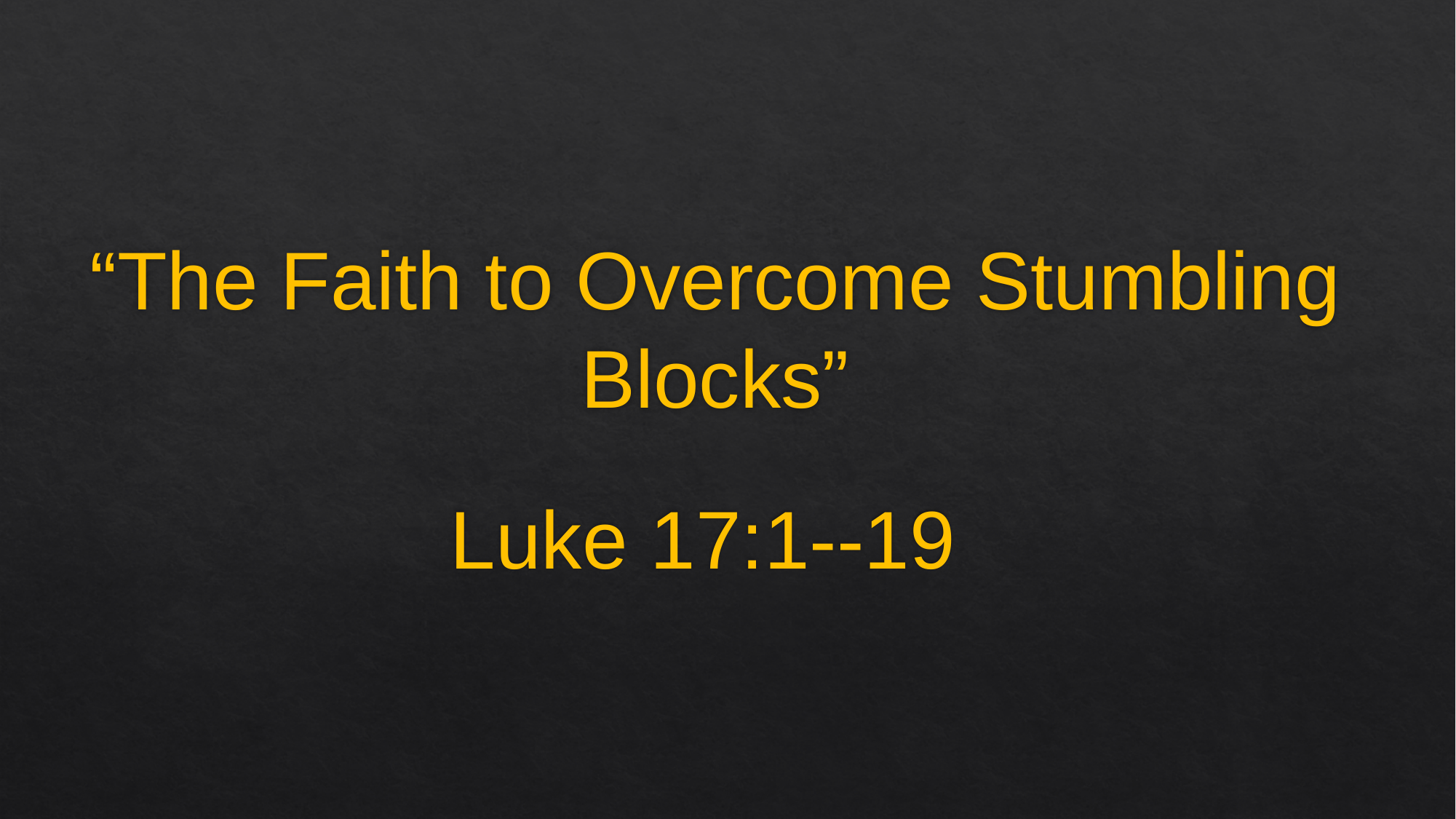

# “The Faith to Overcome Stumbling Blocks”
Luke 17:1--19